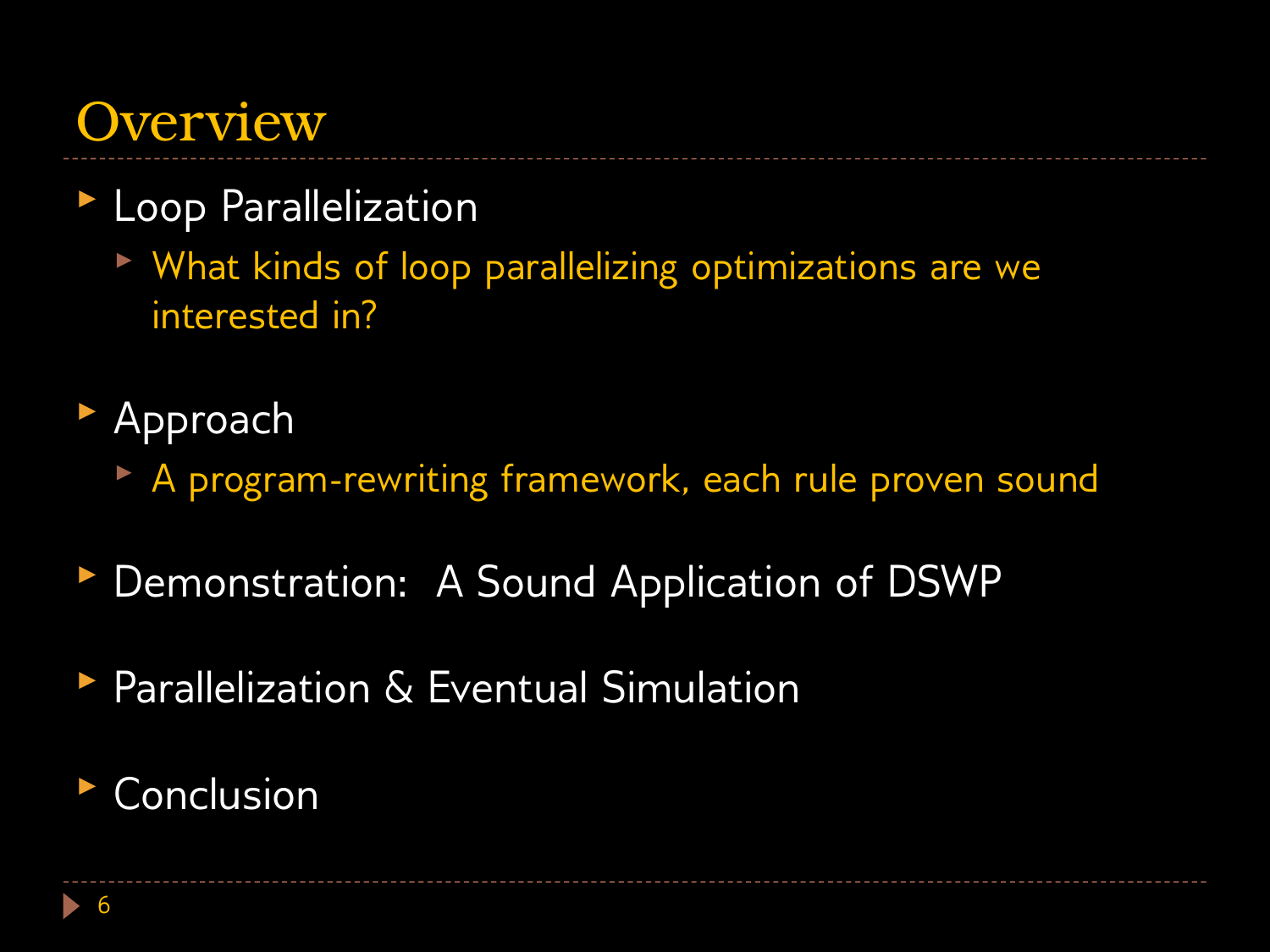

# Overview
Loop Parallelization
What kinds of loop parallelizing optimizations are we interested in?

Approach
A program-rewriting framework, each rule proven sound

Demonstration:  A Sound Application of DSWP

Parallelization & Eventual Simulation

Conclusion

6